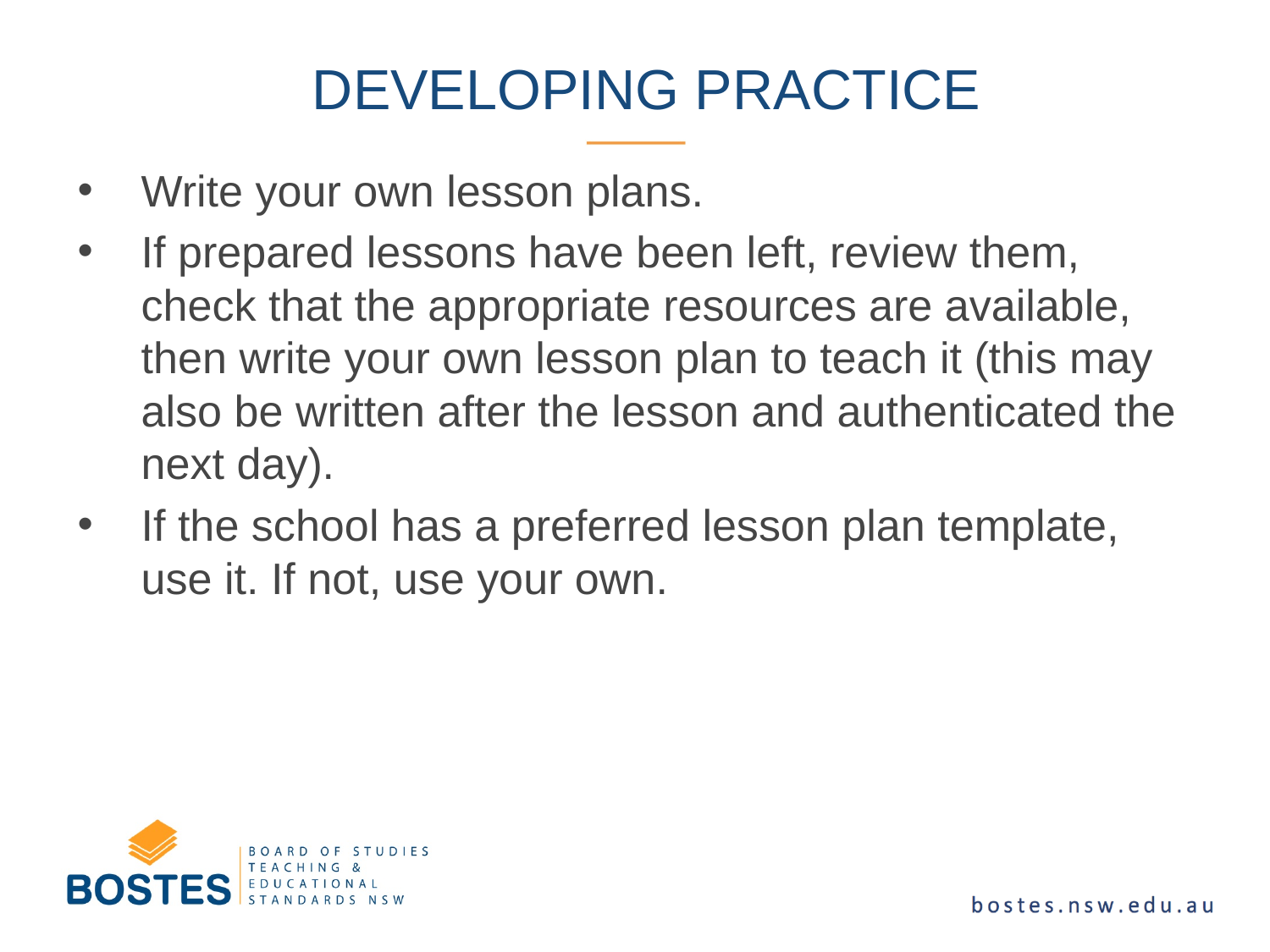

Developing Practice
Write your own lesson plans.
If prepared lessons have been left, review them, check that the appropriate resources are available, then write your own lesson plan to teach it (this may also be written after the lesson and authenticated the next day).
If the school has a preferred lesson plan template, use it. If not, use your own.